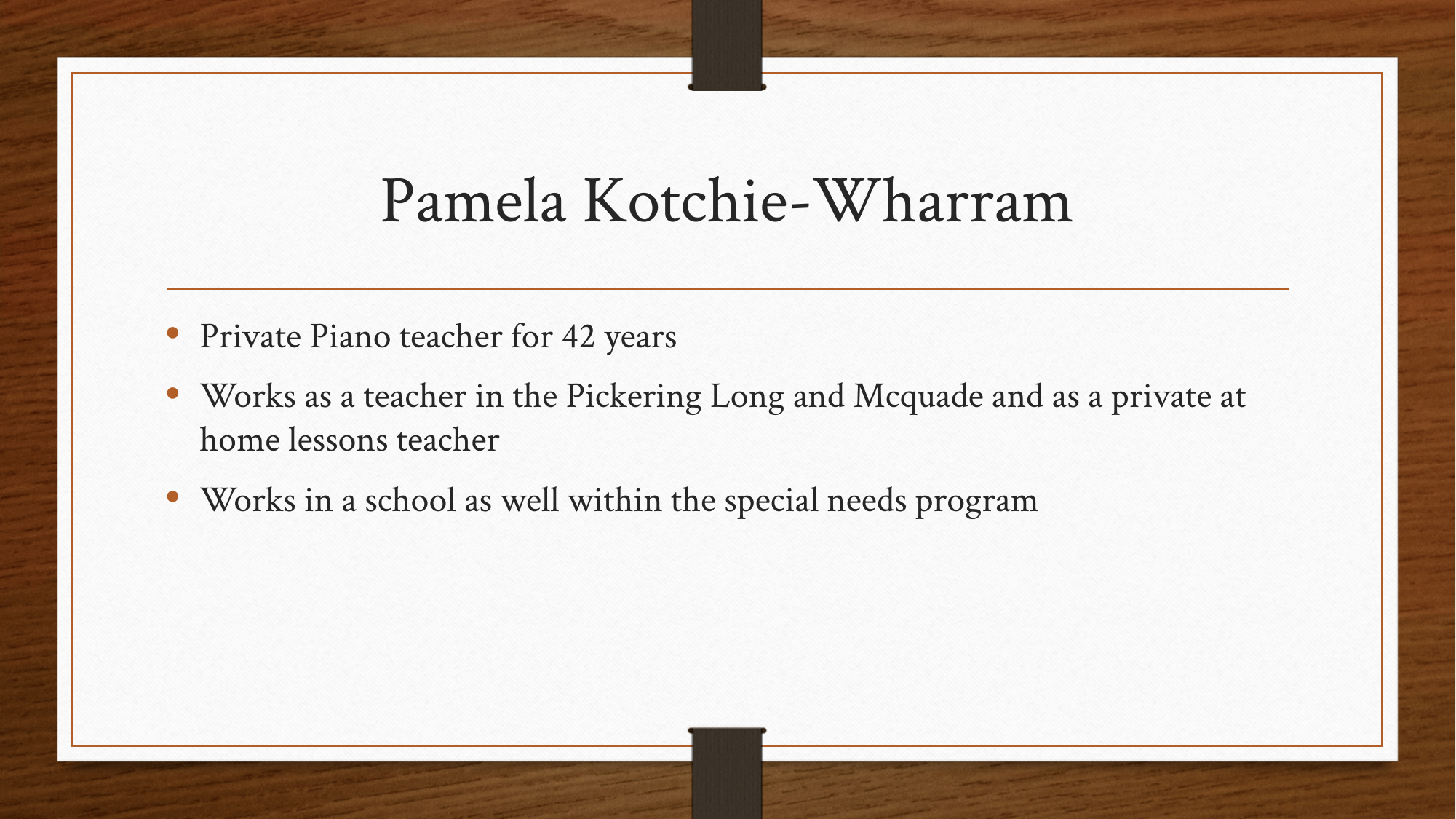

# Pamela Kotchie-Wharram
Private Piano teacher for 42 years
Works as a teacher in the Pickering Long and Mcquade and as a private at home lessons teacher
Works in a school as well within the special needs program